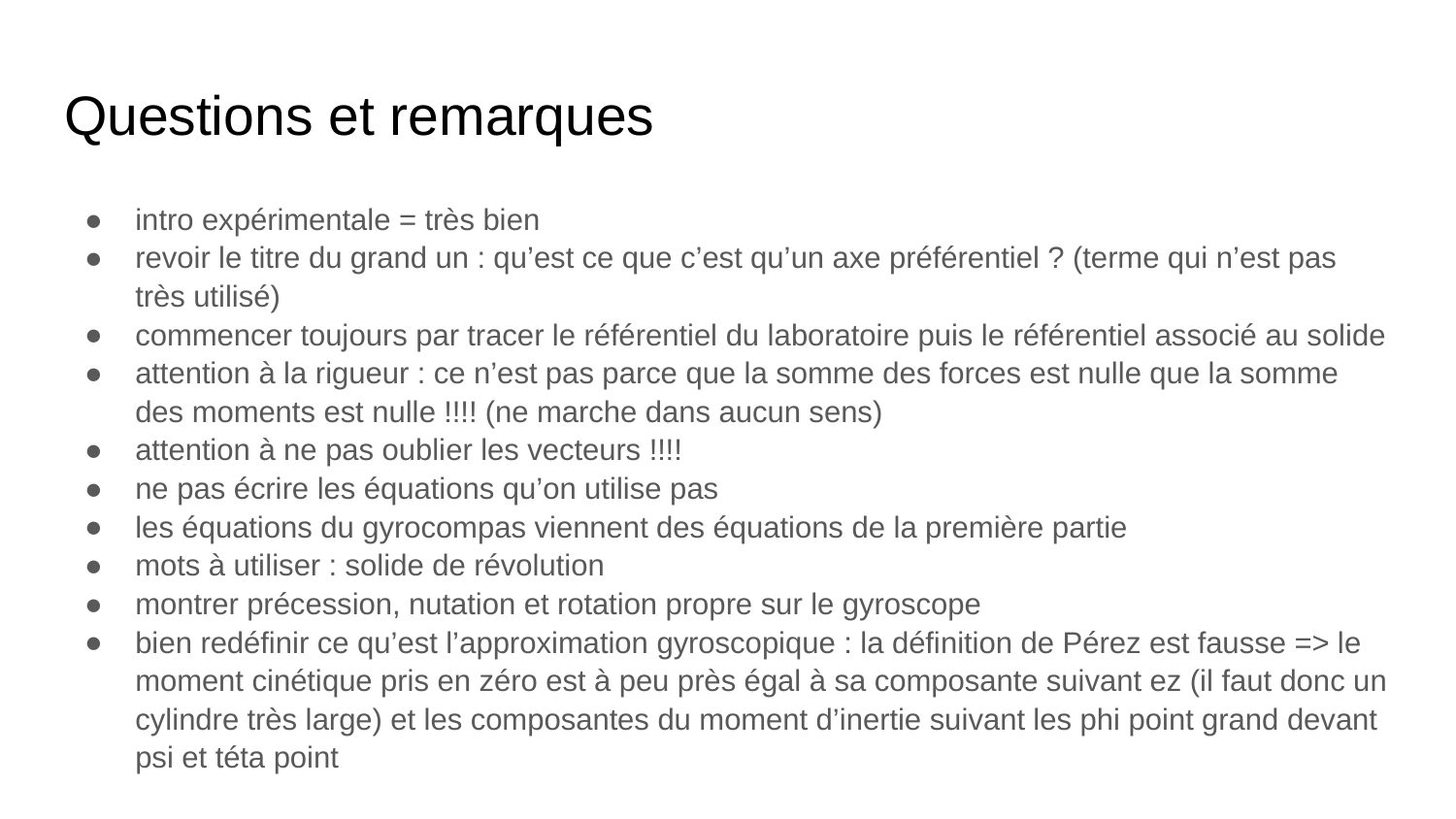

# Questions et remarques
intro expérimentale = très bien
revoir le titre du grand un : qu’est ce que c’est qu’un axe préférentiel ? (terme qui n’est pas très utilisé)
commencer toujours par tracer le référentiel du laboratoire puis le référentiel associé au solide
attention à la rigueur : ce n’est pas parce que la somme des forces est nulle que la somme des moments est nulle !!!! (ne marche dans aucun sens)
attention à ne pas oublier les vecteurs !!!!
ne pas écrire les équations qu’on utilise pas
les équations du gyrocompas viennent des équations de la première partie
mots à utiliser : solide de révolution
montrer précession, nutation et rotation propre sur le gyroscope
bien redéfinir ce qu’est l’approximation gyroscopique : la définition de Pérez est fausse => le moment cinétique pris en zéro est à peu près égal à sa composante suivant ez (il faut donc un cylindre très large) et les composantes du moment d’inertie suivant les phi point grand devant psi et téta point